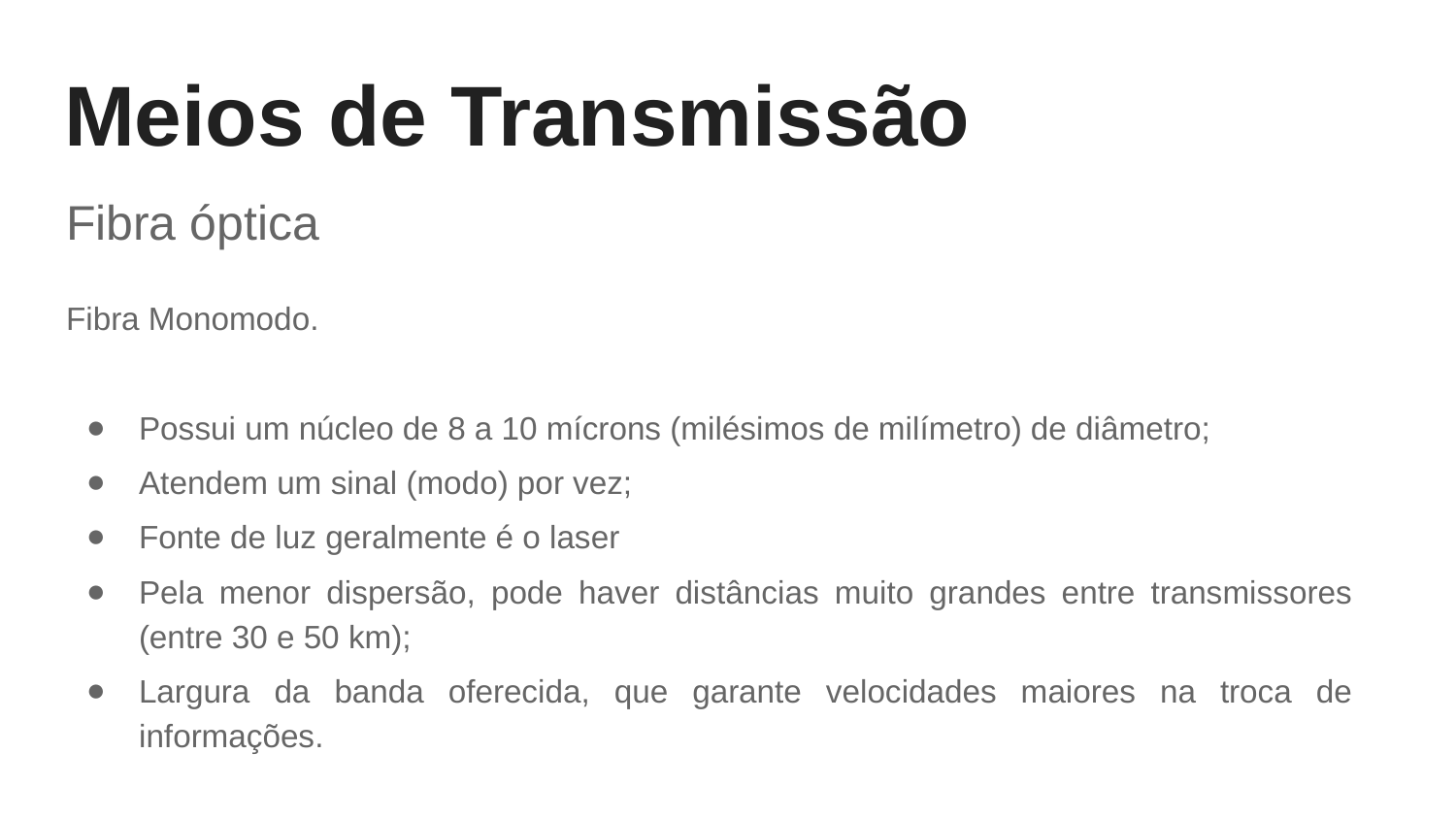

# Meios de Transmissão
Fibra óptica
Fibra Monomodo.

Possui um núcleo de 8 a 10 mícrons (milésimos de milímetro) de diâmetro;
Atendem um sinal (modo) por vez;
Fonte de luz geralmente é o laser
Pela menor dispersão, pode haver distâncias muito grandes entre transmissores (entre 30 e 50 km);
Largura da banda oferecida, que garante velocidades maiores na troca de informações.